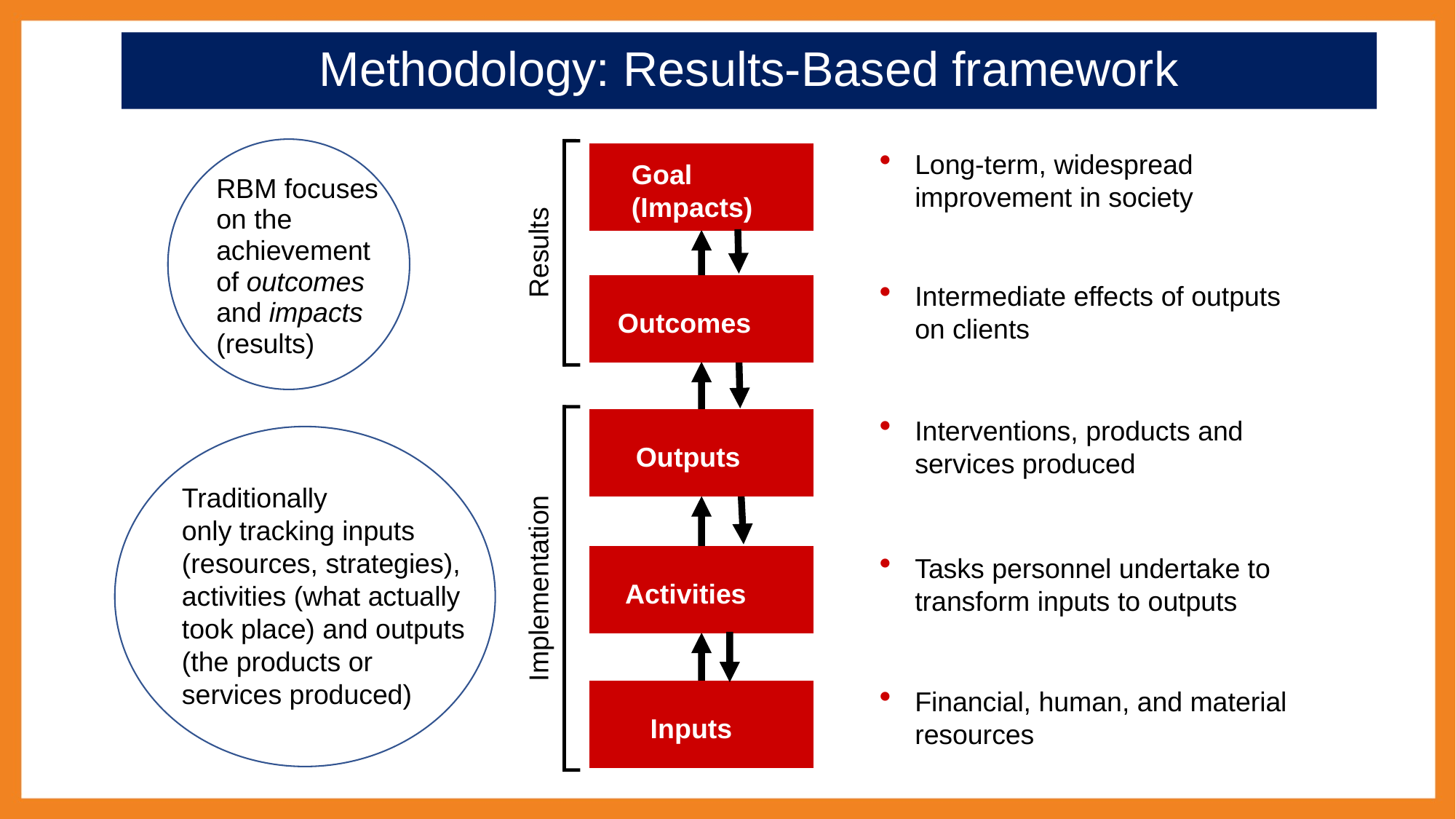

# Methodology: Results-Based framework

Long-term, widespread improvement in society

Goal
(Impacts)
Results
Intermediate effects of outputs on clients

Outcomes

Interventions, products and services produced

Outputs

Activities
Tasks personnel undertake to transform inputs to outputs
Implementation
Financial, human, and material resources

Inputs

RBM focuses on the achievement of outcomes and impacts (results)

Traditionally
only tracking inputs (resources, strategies), activities (what actually took place) and outputs (the products or services produced)